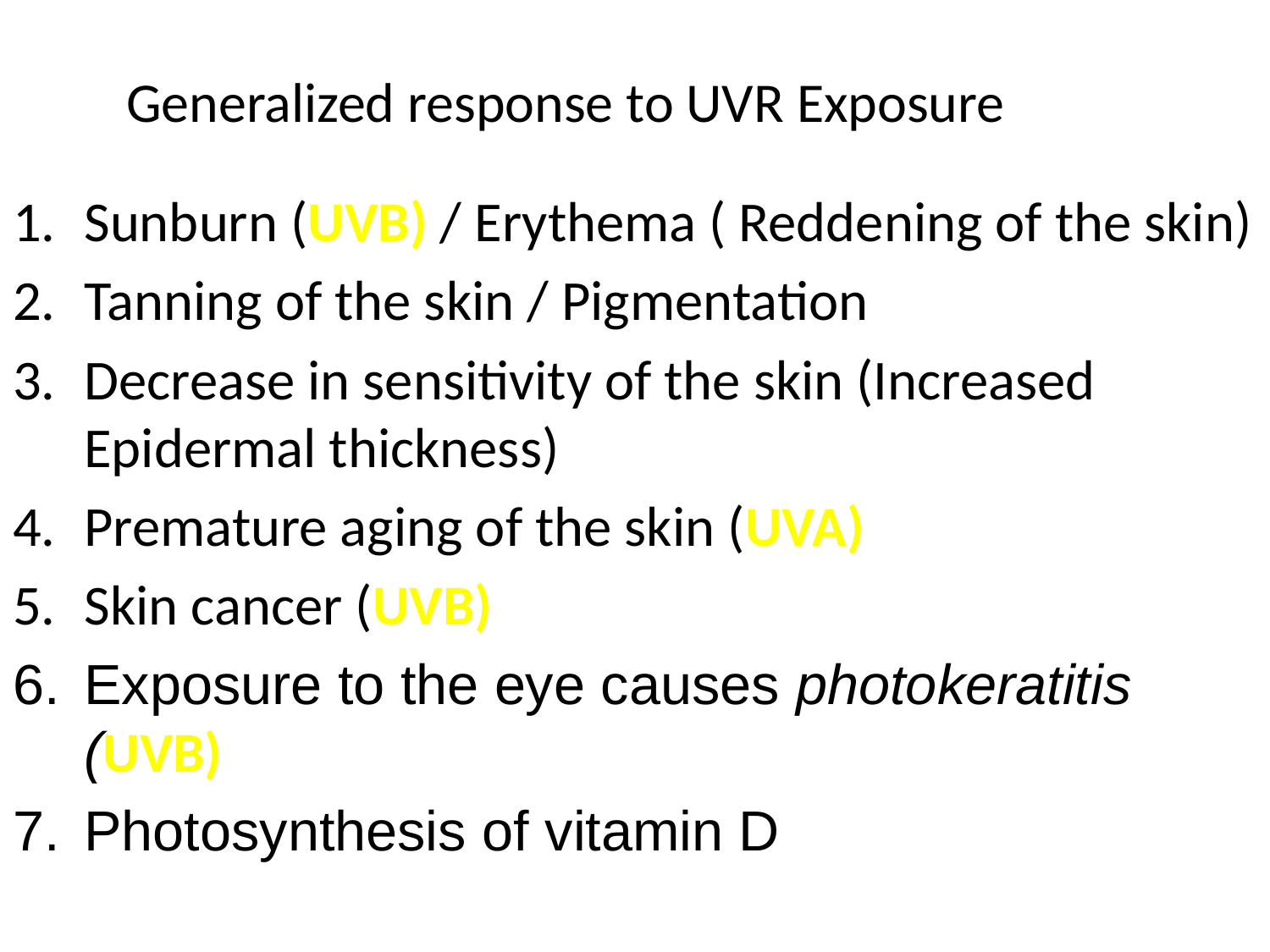

# Generalized response to UVR Exposure
Sunburn (UVB) / Erythema ( Reddening of the skin)
Tanning of the skin / Pigmentation
Decrease in sensitivity of the skin (Increased Epidermal thickness)
Premature aging of the skin (UVA)
Skin cancer (UVB)
Exposure to the eye causes photokeratitis (UVB)
Photosynthesis of vitamin D